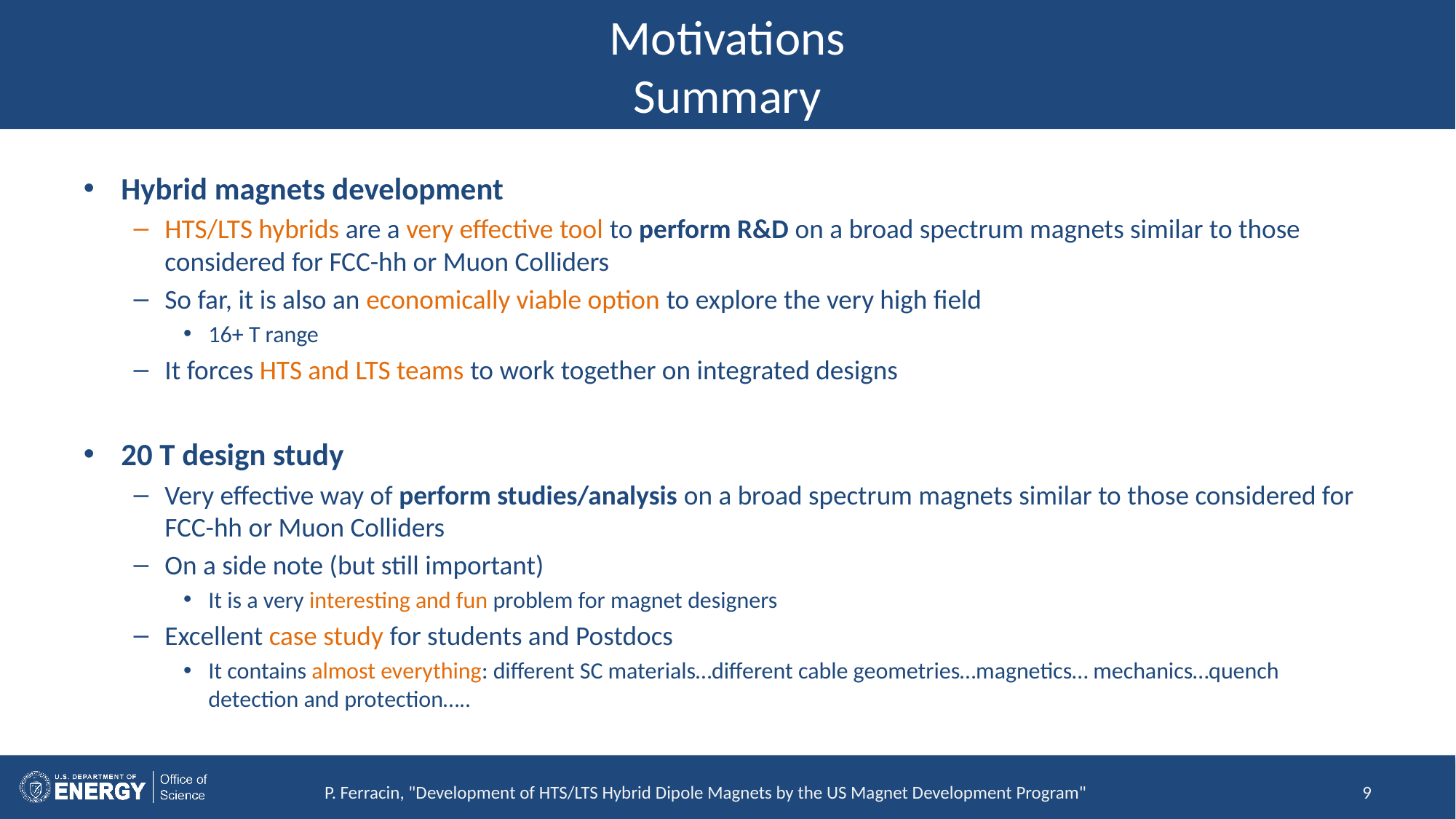

# Motivations Summary
Hybrid magnets development
HTS/LTS hybrids are a very effective tool to perform R&D on a broad spectrum magnets similar to those considered for FCC-hh or Muon Colliders
So far, it is also an economically viable option to explore the very high field
16+ T range
It forces HTS and LTS teams to work together on integrated designs

20 T design study
Very effective way of perform studies/analysis on a broad spectrum magnets similar to those considered for FCC-hh or Muon Colliders
On a side note (but still important)
It is a very interesting and fun problem for magnet designers
Excellent case study for students and Postdocs
It contains almost everything: different SC materials…different cable geometries…magnetics… mechanics…quench detection and protection…..
P. Ferracin, "Development of HTS/LTS Hybrid Dipole Magnets by the US Magnet Development Program"
9